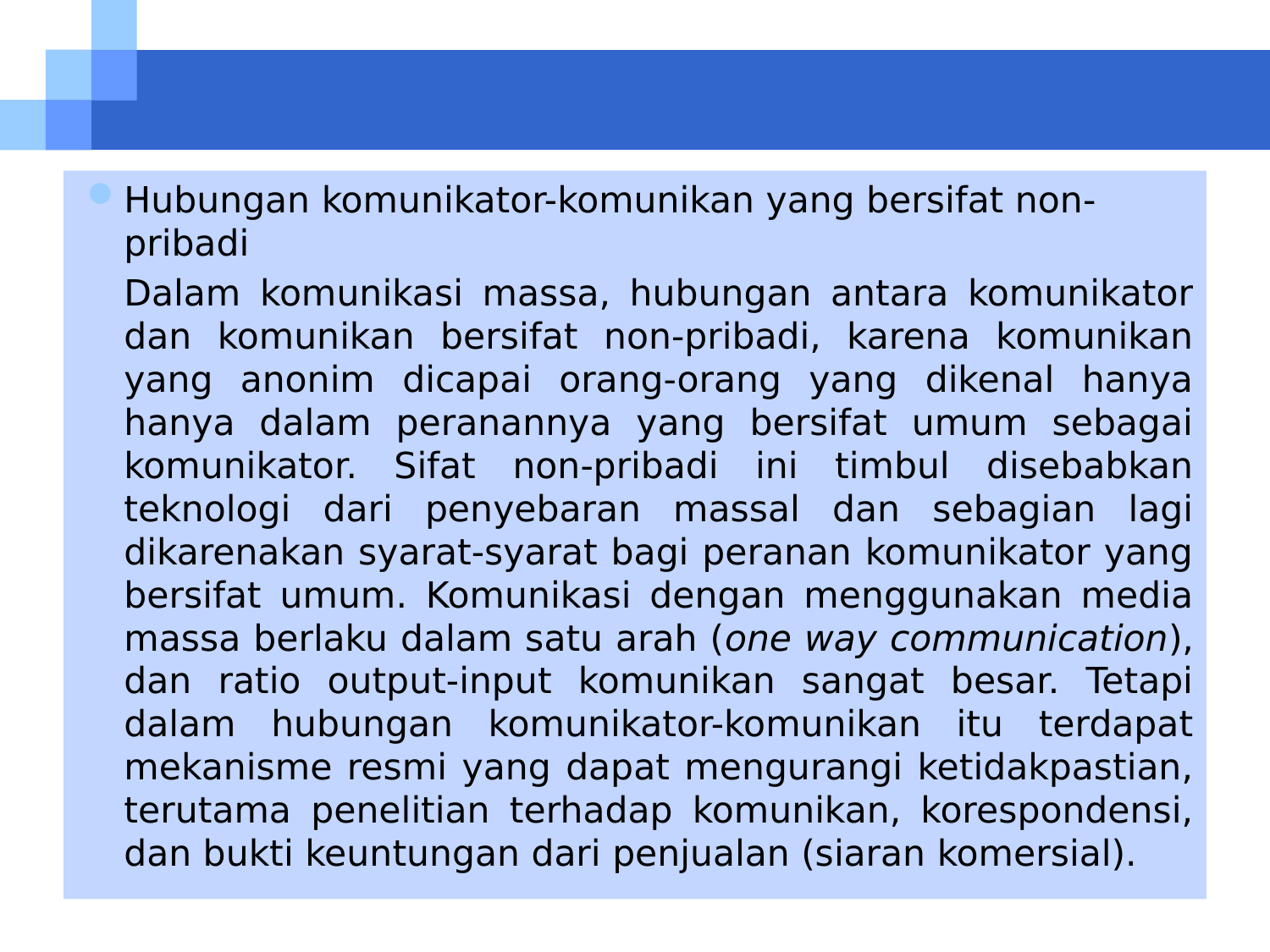

Hubungan komunikator-komunikan yang bersifat non-pribadi
	Dalam komunikasi massa, hubungan antara komunikator dan komunikan bersifat non-pribadi, karena komunikan yang anonim dicapai orang-orang yang dikenal hanya hanya dalam peranannya yang bersifat umum sebagai komunikator. Sifat non-pribadi ini timbul disebabkan teknologi dari penyebaran massal dan sebagian lagi dikarenakan syarat-syarat bagi peranan komunikator yang bersifat umum. Komunikasi dengan menggunakan media massa berlaku dalam satu arah (one way communication), dan ratio output-input komunikan sangat besar. Tetapi dalam hubungan komunikator-komunikan itu terdapat mekanisme resmi yang dapat mengurangi ketidakpastian, terutama penelitian terhadap komunikan, korespondensi, dan bukti keuntungan dari penjualan (siaran komersial).